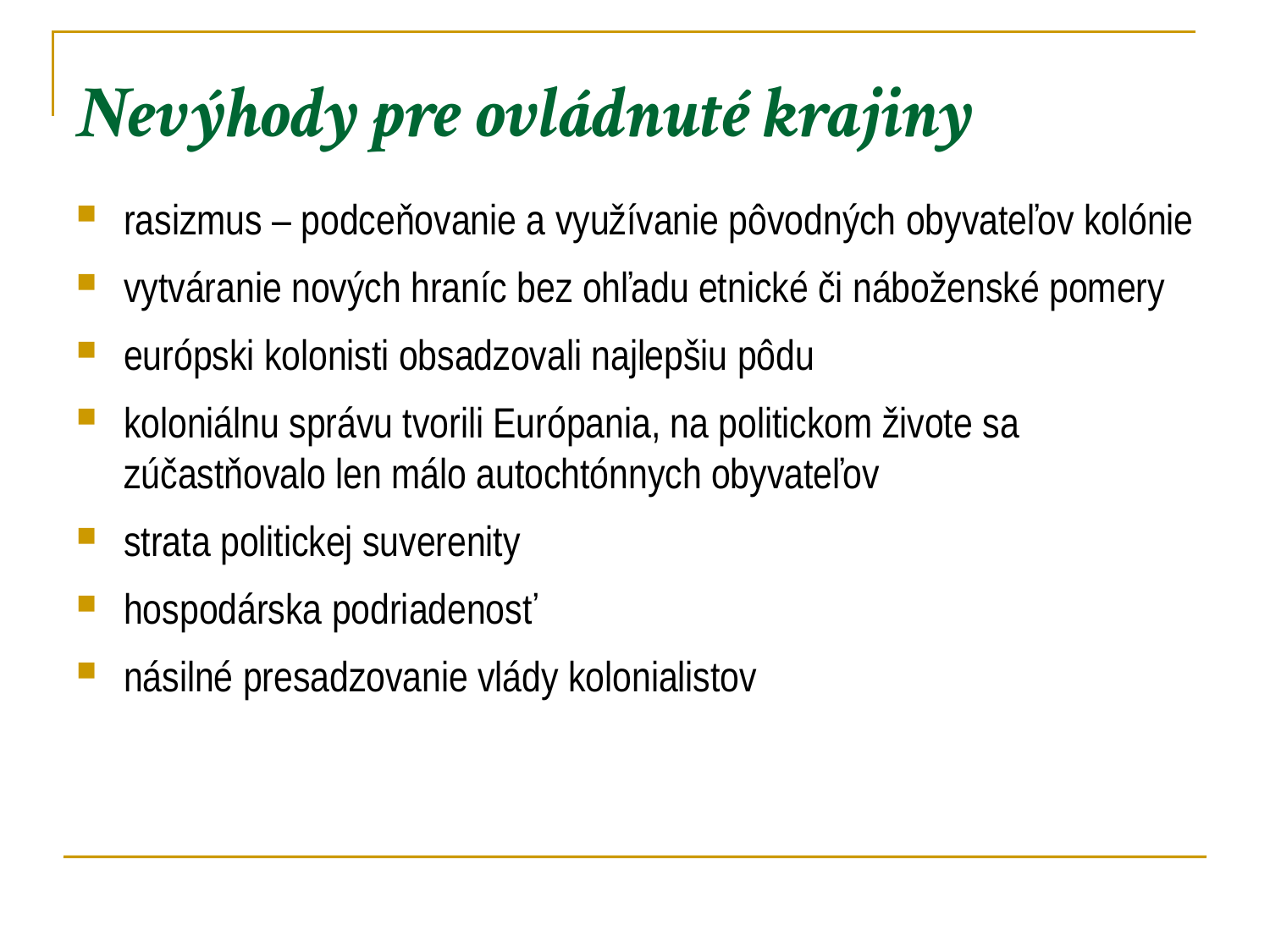

# Nevýhody pre ovládnuté krajiny
rasizmus – podceňovanie a využívanie pôvodných obyvateľov kolónie
vytváranie nových hraníc bez ohľadu etnické či náboženské pomery
európski kolonisti obsadzovali najlepšiu pôdu
koloniálnu správu tvorili Európania, na politickom živote sa zúčastňovalo len málo autochtónnych obyvateľov
strata politickej suverenity
hospodárska podriadenosť
násilné presadzovanie vlády kolonialistov